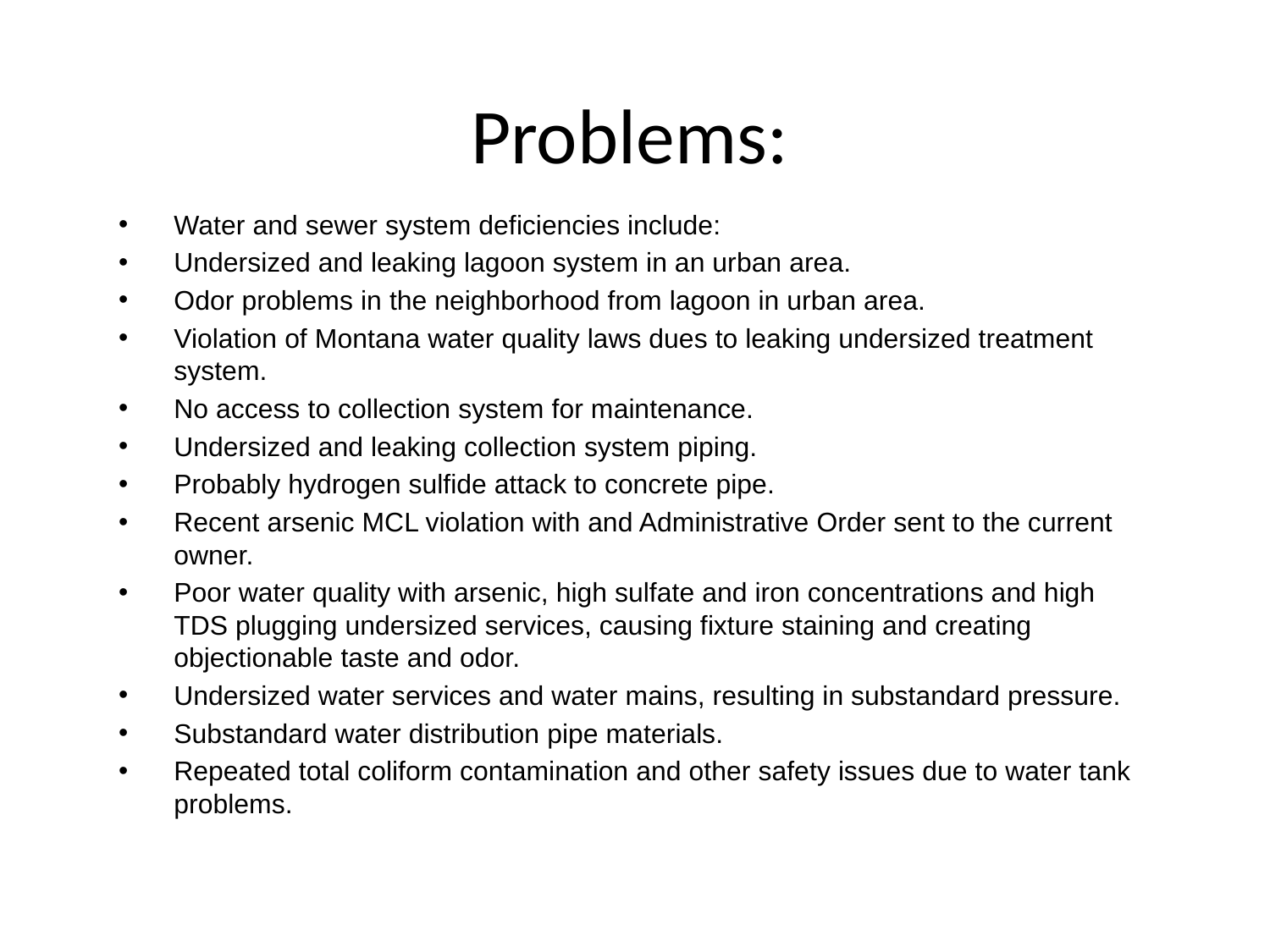

# Problems:
Water and sewer system deficiencies include:
Undersized and leaking lagoon system in an urban area.
Odor problems in the neighborhood from lagoon in urban area.
Violation of Montana water quality laws dues to leaking undersized treatment system.
No access to collection system for maintenance.
Undersized and leaking collection system piping.
Probably hydrogen sulfide attack to concrete pipe.
Recent arsenic MCL violation with and Administrative Order sent to the current owner.
Poor water quality with arsenic, high sulfate and iron concentrations and high TDS plugging undersized services, causing fixture staining and creating objectionable taste and odor.
Undersized water services and water mains, resulting in substandard pressure.
Substandard water distribution pipe materials.
Repeated total coliform contamination and other safety issues due to water tank problems.